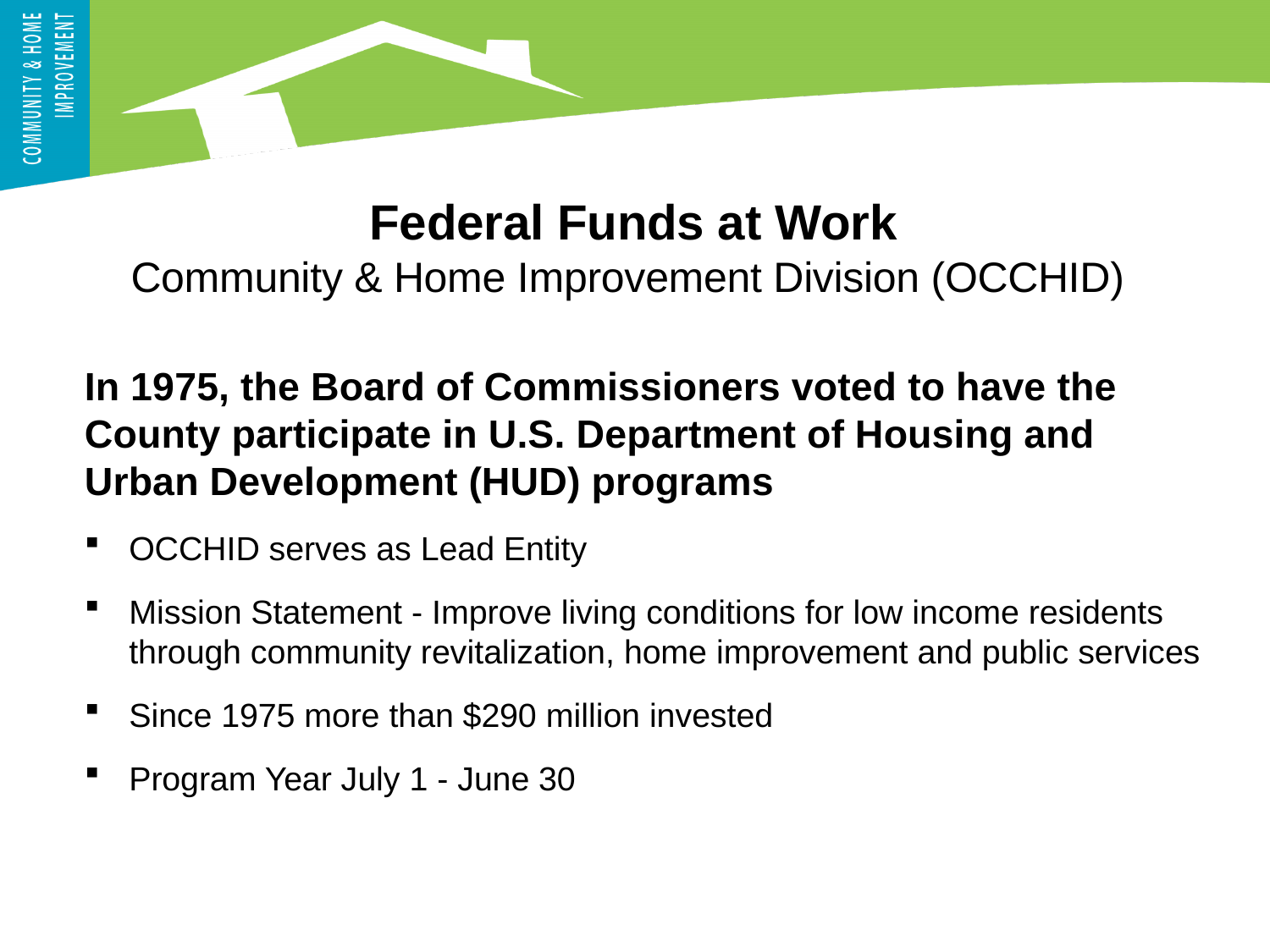

Federal Funds at Work
Community & Home Improvement Division (OCCHID)
In 1975, the Board of Commissioners voted to have the County participate in U.S. Department of Housing and Urban Development (HUD) programs

OCCHID serves as Lead Entity

Mission Statement - Improve living conditions for low income residents through community revitalization, home improvement and public services

Since 1975 more than $290 million invested

Program Year July 1 - June 30